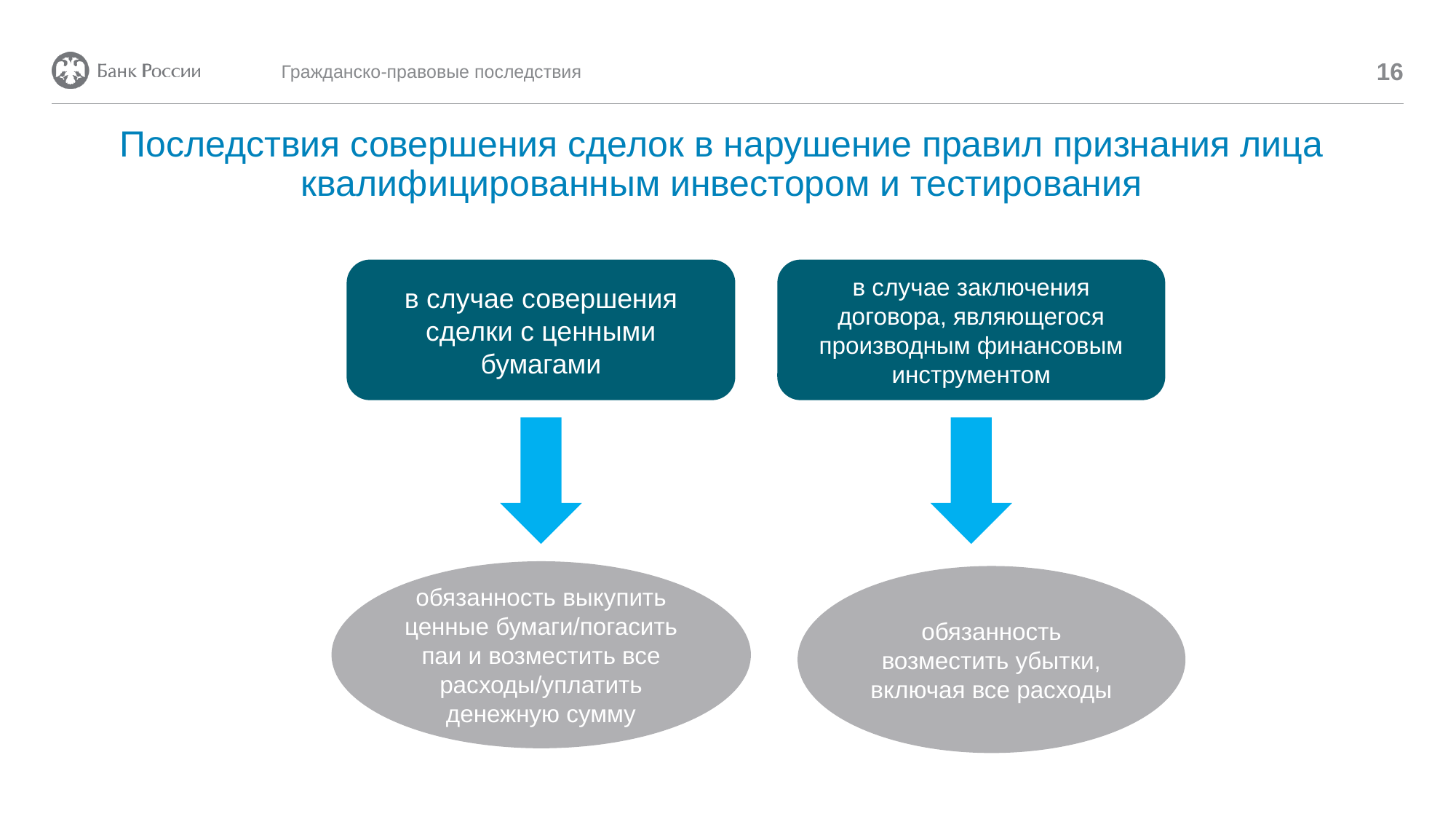

Гражданско-правовые последствия
16
# Последствия совершения сделок в нарушение правил признания лица квалифицированным инвестором и тестирования
в случае совершения сделки с ценными бумагами
в случае заключения договора, являющегося производным финансовым инструментом

обязанность выкупить ценные бумаги/погасить паи и возместить все расходы/уплатить денежную сумму
обязанность возместить убытки, включая все расходы